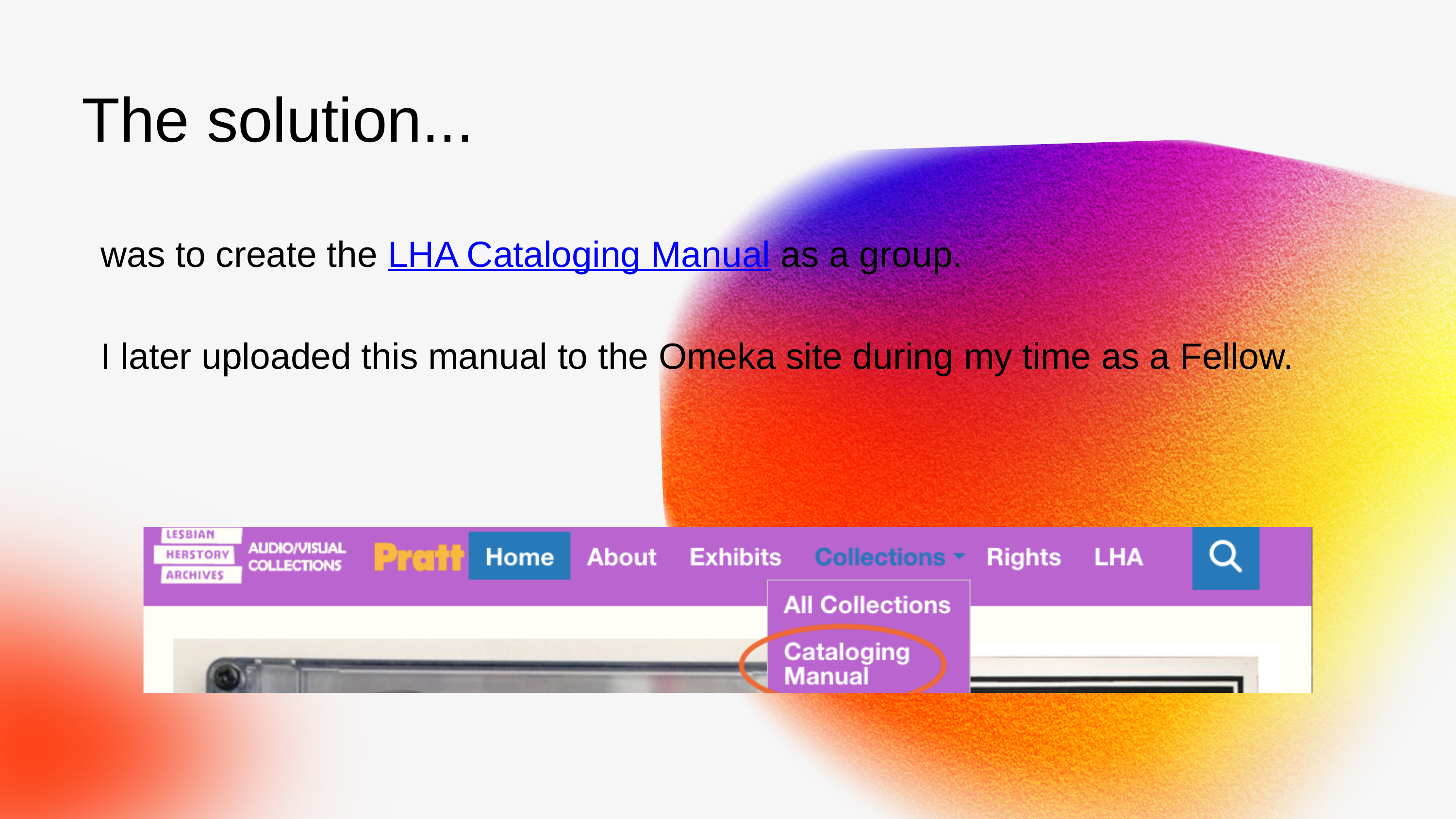

Borcelle
The solution...

was to create the LHA Cataloging Manual as a group.

I later uploaded this manual to the Omeka site during my time as a Fellow.